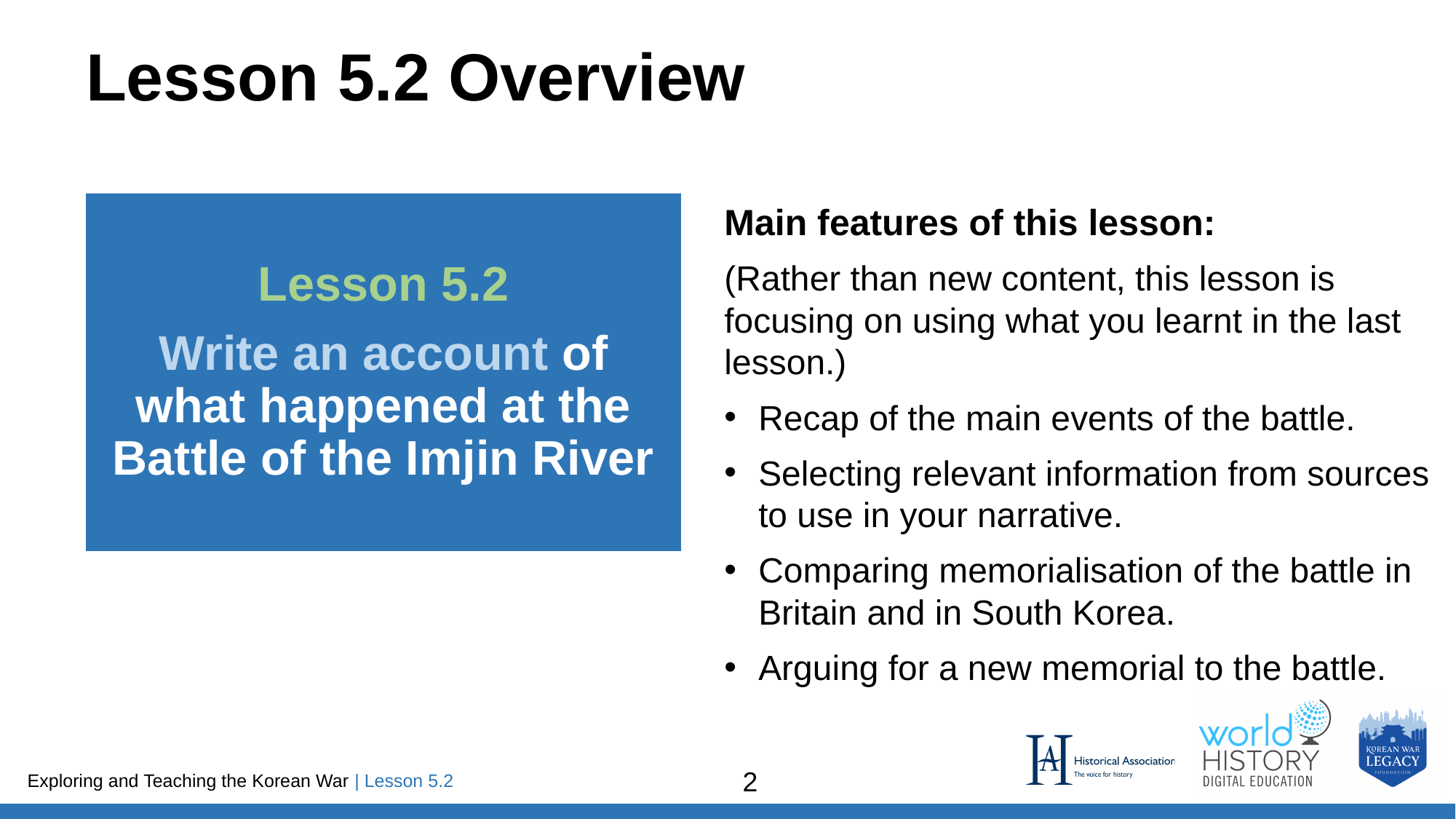

# Lesson 5.2 Overview
Lesson 5.2
Write an account of what happened at the Battle of the Imjin River
Main features of this lesson:
(Rather than new content, this lesson is focusing on using what you learnt in the last lesson.)
Recap of the main events of the battle.
Selecting relevant information from sources to use in your narrative.
Comparing memorialisation of the battle in Britain and in South Korea.
Arguing for a new memorial to the battle.
2